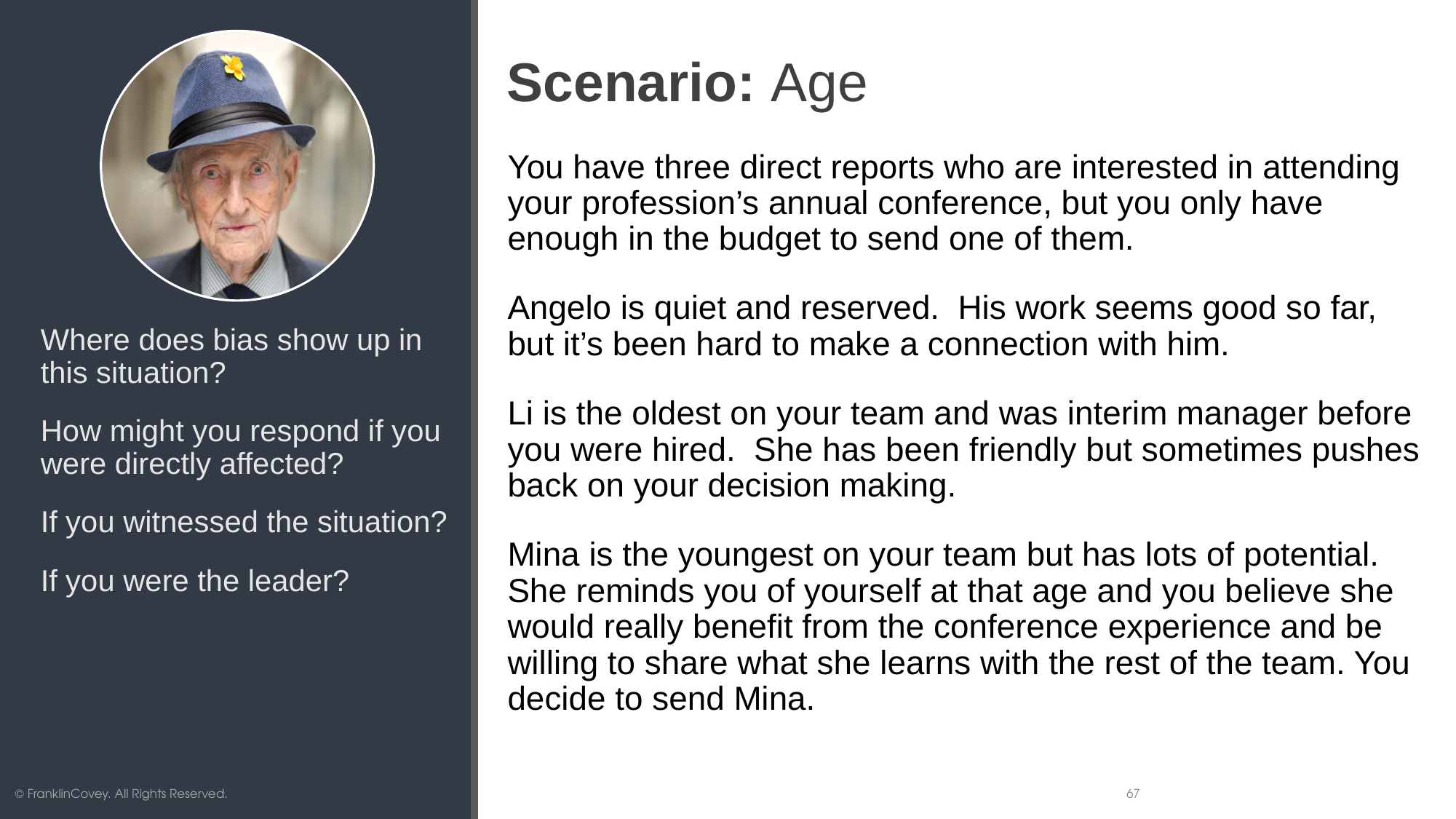

# Scenario: Age
You have three direct reports who are interested in attending your profession’s annual conference, but you only have enough in the budget to send one of them.
Angelo is quiet and reserved.  His work seems good so far, but it’s been hard to make a connection with him.
Li is the oldest on your team and was interim manager before you were hired.  She has been friendly but sometimes pushes back on your decision making.
Mina is the youngest on your team but has lots of potential.  She reminds you of yourself at that age and you believe she would really benefit from the conference experience and be willing to share what she learns with the rest of the team. You decide to send Mina.